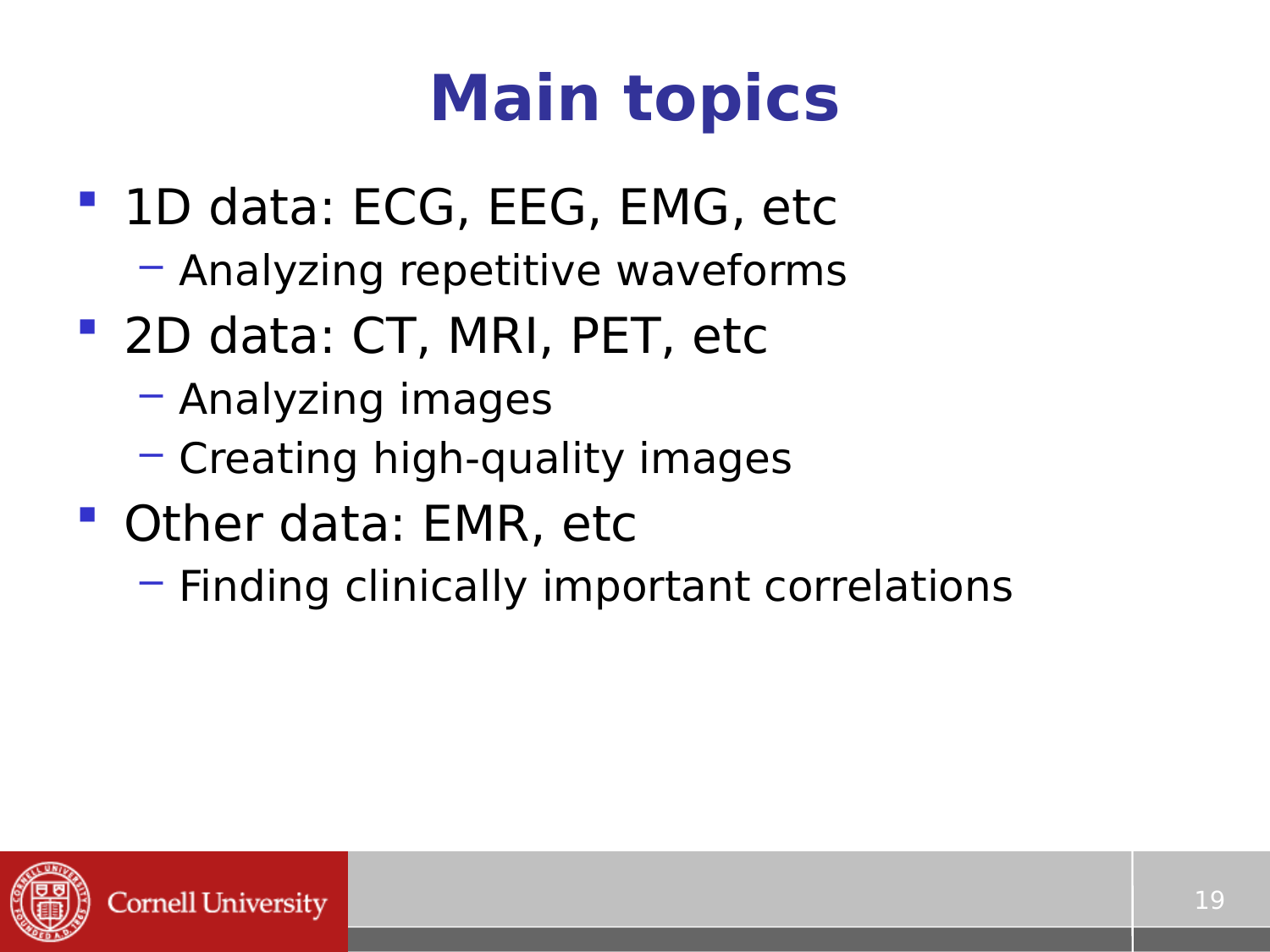

# Main topics
1D data: ECG, EEG, EMG, etc
Analyzing repetitive waveforms
2D data: CT, MRI, PET, etc
Analyzing images
Creating high-quality images
Other data: EMR, etc
Finding clinically important correlations

19